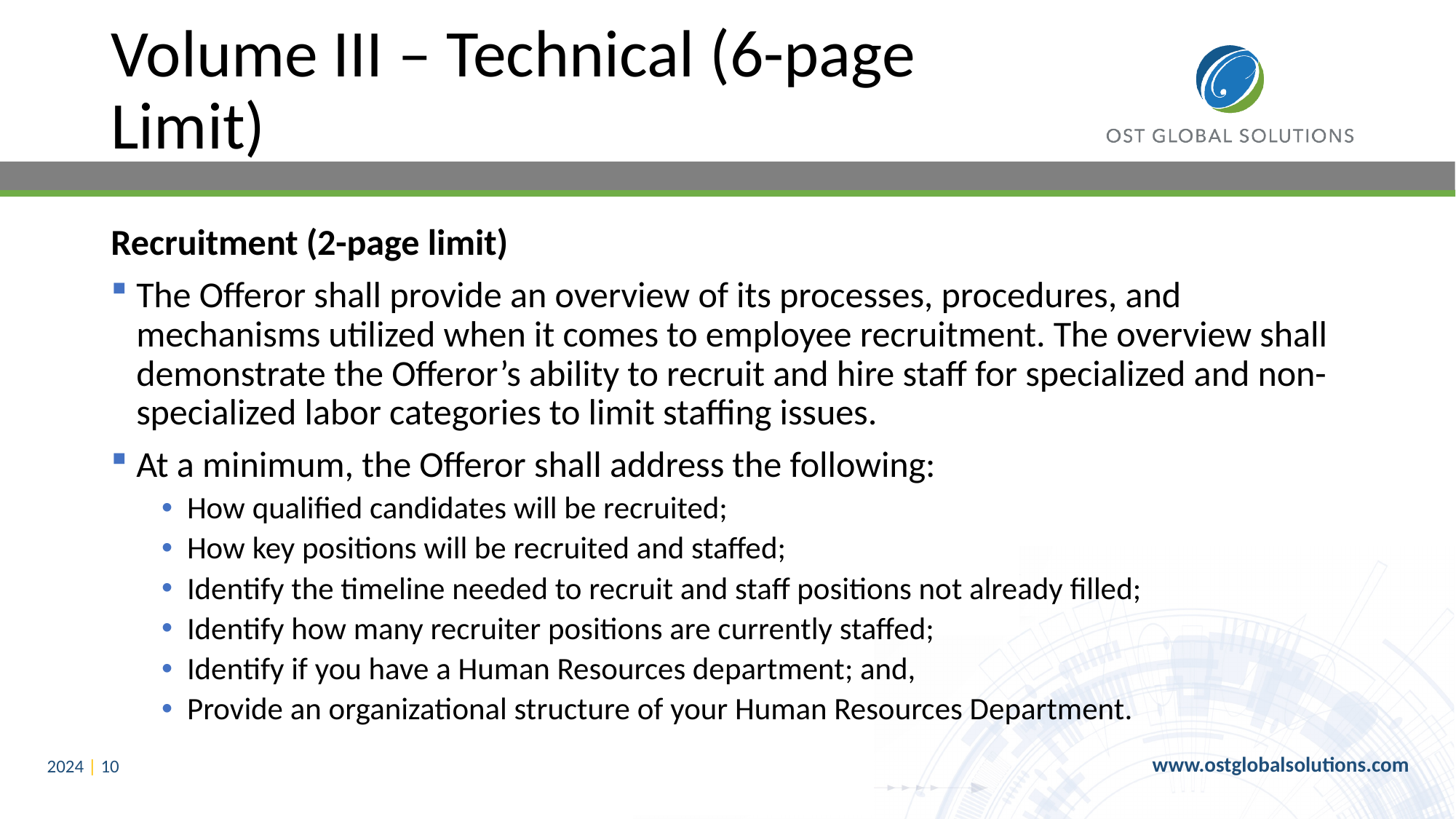

# Volume III – Technical (6-page Limit)
Recruitment (2-page limit)
The Offeror shall provide an overview of its processes, procedures, and mechanisms utilized when it comes to employee recruitment. The overview shall demonstrate the Offeror’s ability to recruit and hire staff for specialized and non-specialized labor categories to limit staffing issues.
At a minimum, the Offeror shall address the following:
How qualified candidates will be recruited;
How key positions will be recruited and staffed;
Identify the timeline needed to recruit and staff positions not already filled;
Identify how many recruiter positions are currently staffed;
Identify if you have a Human Resources department; and,
Provide an organizational structure of your Human Resources Department.